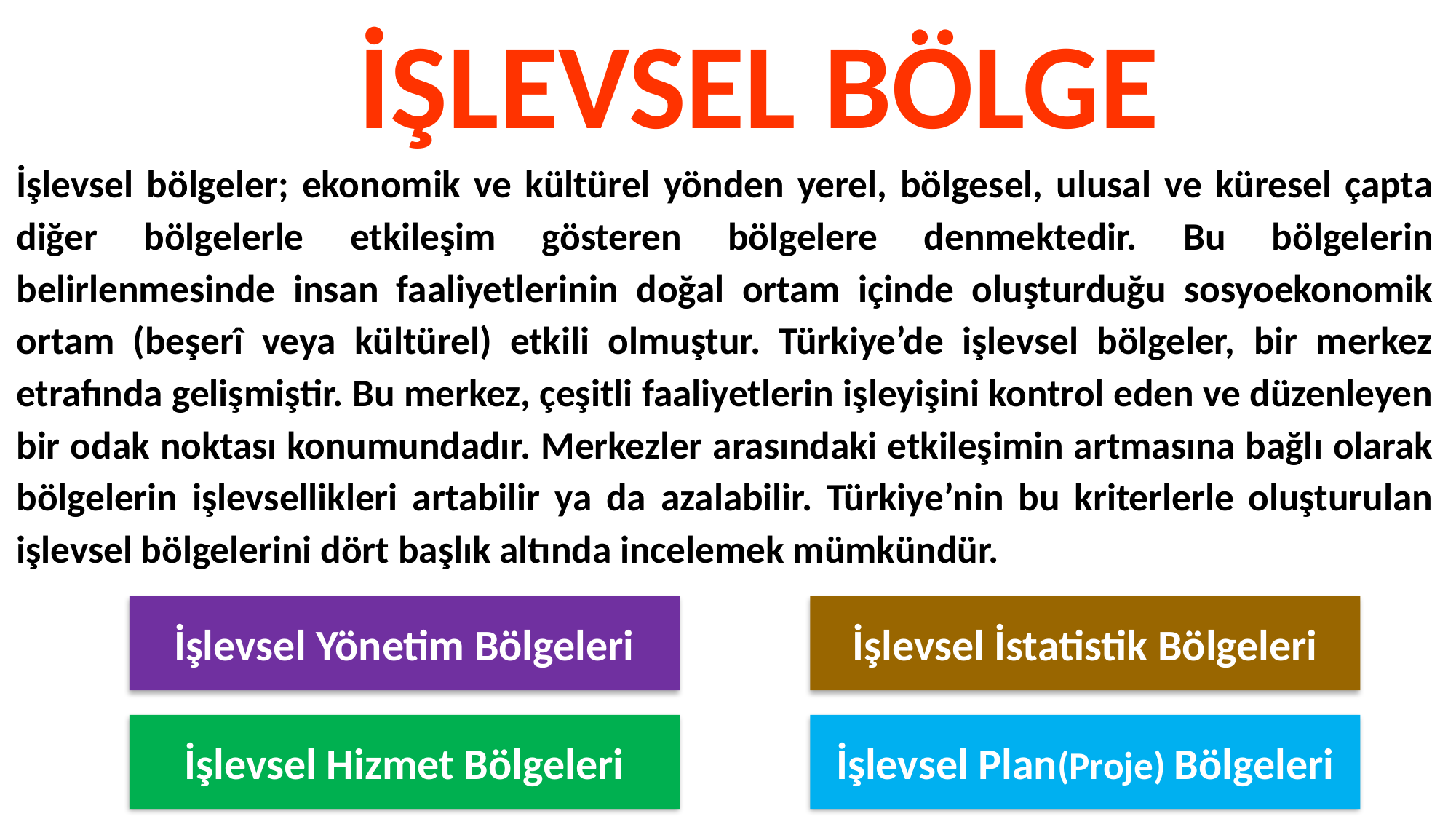

İŞLEVSEL BÖLGE
İşlevsel bölgeler; ekonomik ve kültürel yönden yerel, bölgesel, ulusal ve küresel çapta diğer bölgelerle etkileşim gösteren bölgelere denmektedir. Bu bölgelerin belirlenmesinde insan faaliyetlerinin doğal ortam içinde oluşturduğu sosyoekonomik ortam (beşerî veya kültürel) etkili olmuştur. Türkiye’de işlevsel bölgeler, bir merkez etrafında gelişmiştir. Bu merkez, çeşitli faaliyetlerin işleyişini kontrol eden ve düzenleyen bir odak noktası konumundadır. Merkezler arasındaki etkileşimin artmasına bağlı olarak bölgelerin işlevsellikleri artabilir ya da azalabilir. Türkiye’nin bu kriterlerle oluşturulan işlevsel bölgelerini dört başlık altında incelemek mümkündür.
İşlevsel Yönetim Bölgeleri
İşlevsel İstatistik Bölgeleri
İşlevsel Hizmet Bölgeleri
İşlevsel Plan(Proje) Bölgeleri